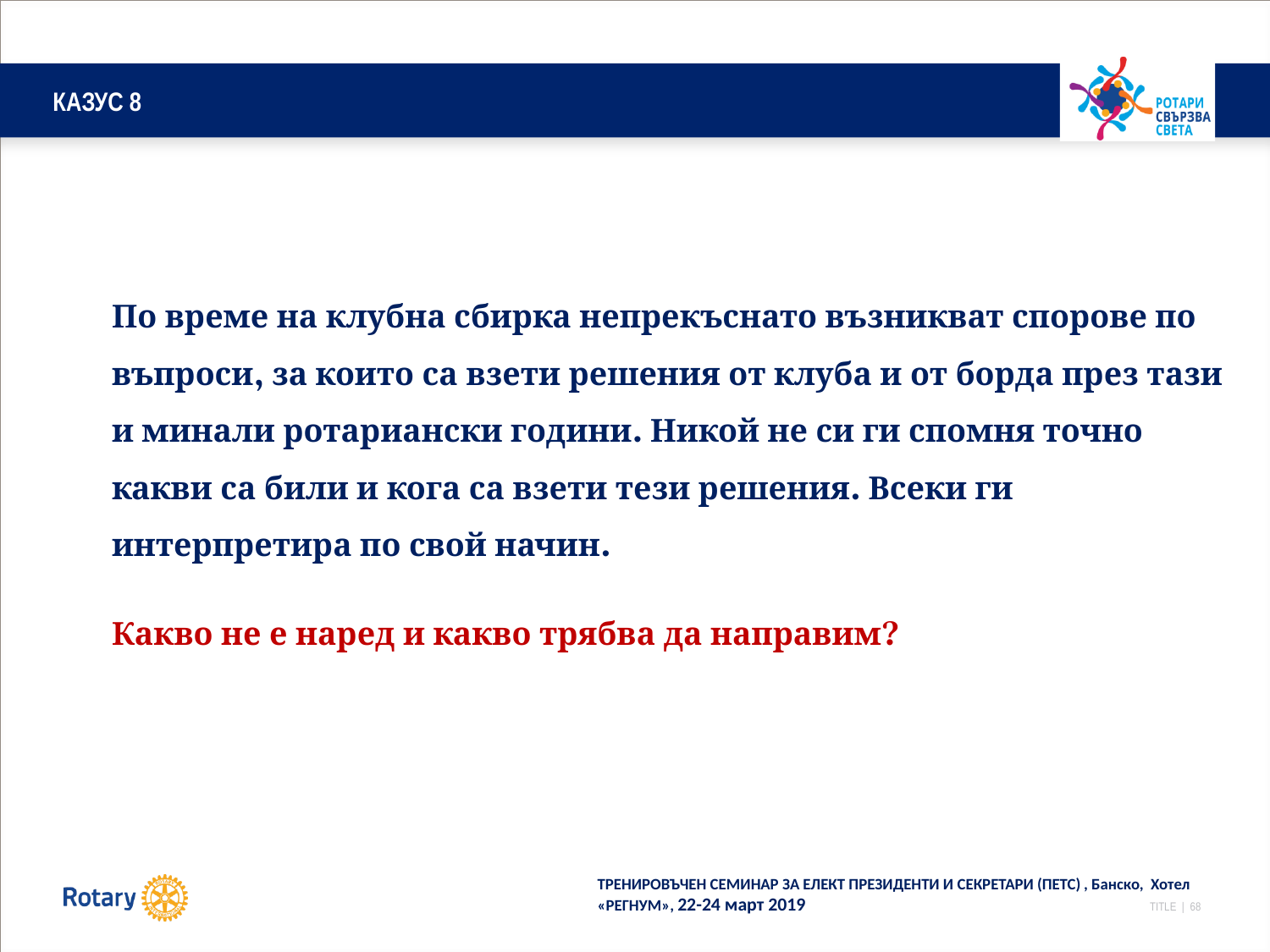

# КАЗУС 8

	По време на клубна сбирка непрекъснато възникват спорове по въпроси, за които са взети решения от клуба и от борда през тази и минали ротариански години. Никой не си ги спомня точно какви са били и кога са взети тези решения. Всеки ги интерпретира по свой начин.

	Какво не е наред и какво трябва да направим?